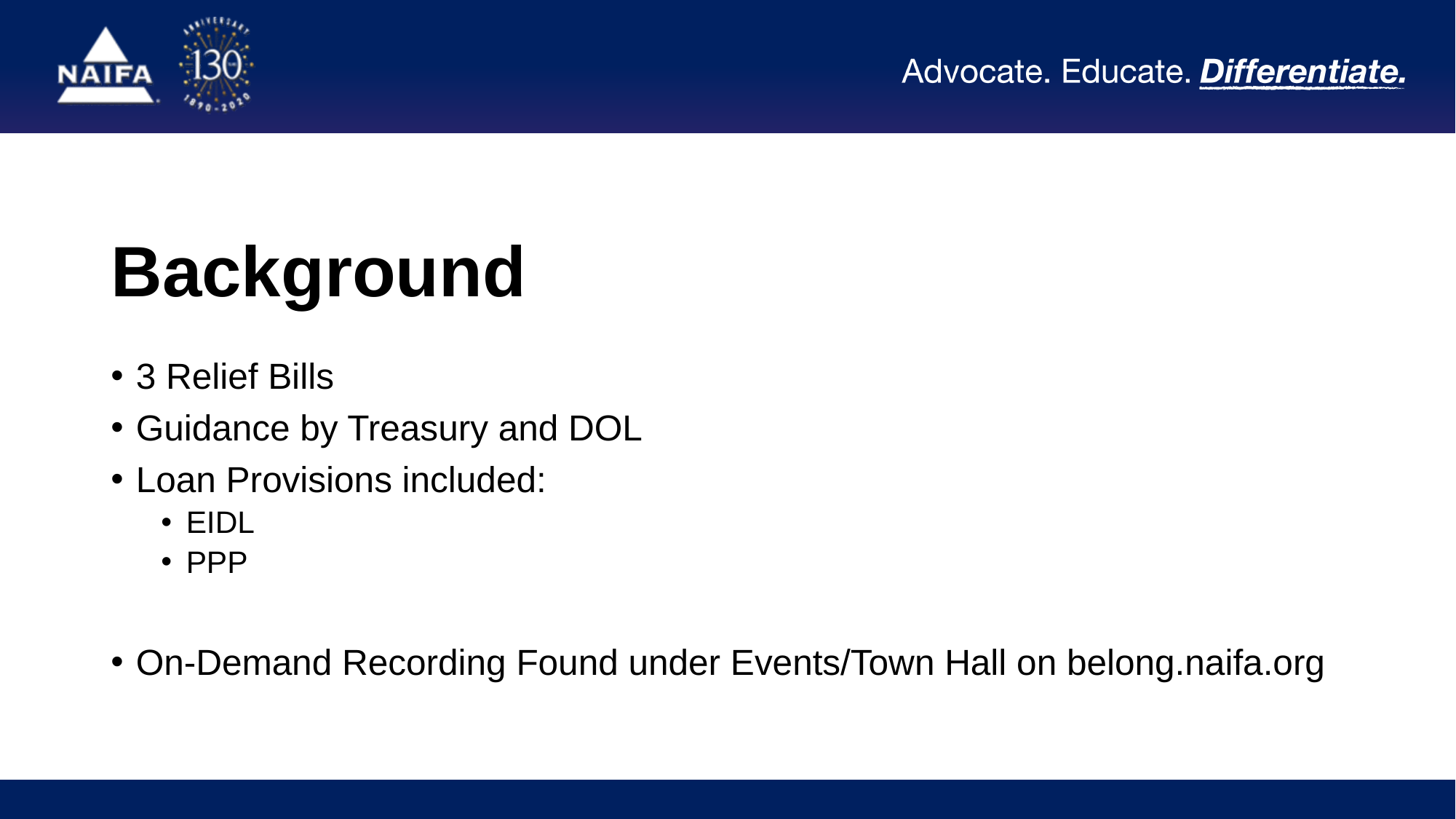

# Background
3 Relief Bills
Guidance by Treasury and DOL
Loan Provisions included:
EIDL
PPP

On-Demand Recording Found under Events/Town Hall on belong.naifa.org